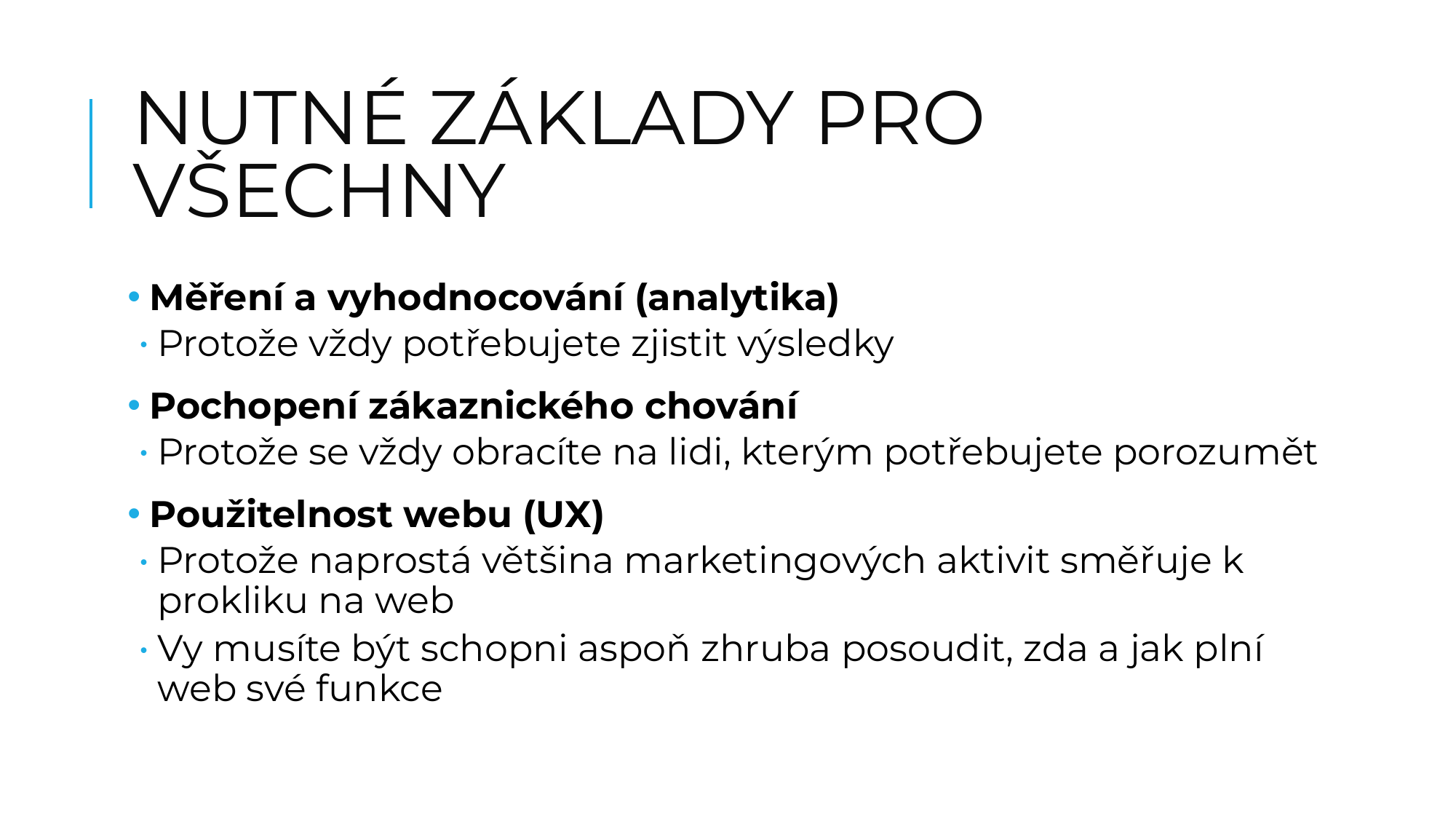

# NUTNÉ ZÁKLADY PRO VŠECHNY
 Měření a vyhodnocování (analytika)
Protože vždy potřebujete zjistit výsledky
 Pochopení zákaznického chování
Protože se vždy obracíte na lidi, kterým potřebujete porozumět
 Použitelnost webu (UX)
Protože naprostá většina marketingových aktivit směřuje k prokliku na web
Vy musíte být schopni aspoň zhruba posoudit, zda a jak plní web své funkce